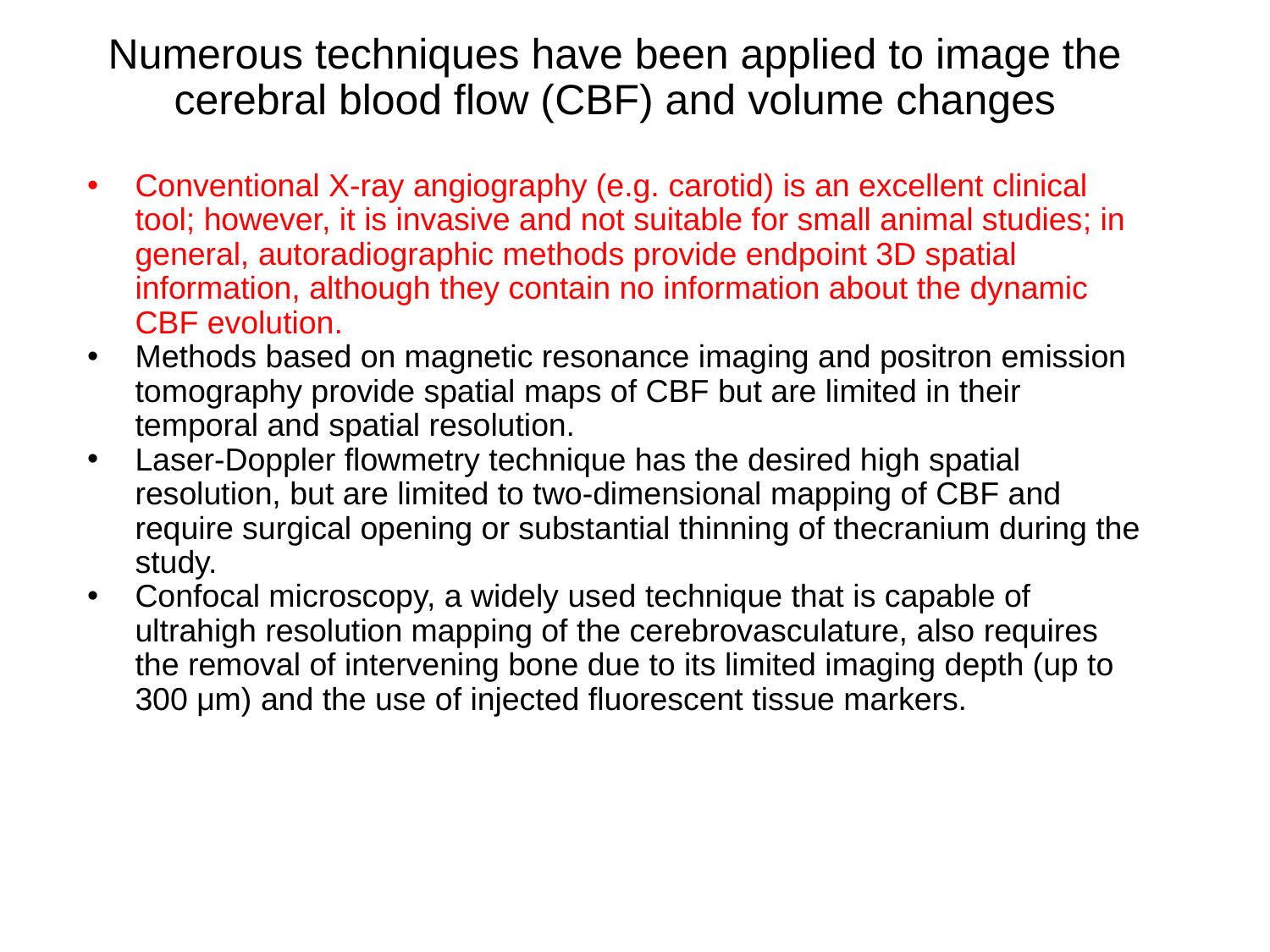

Numerous techniques have been applied to image the cerebral blood flow (CBF) and volume changes

Conventional X-ray angiography (e.g. carotid) is an excellent clinical tool; however, it is invasive and not suitable for small animal studies; in general, autoradiographic methods provide endpoint 3D spatial information, although they contain no information about the dynamic CBF evolution.
Methods based on magnetic resonance imaging and positron emission tomography provide spatial maps of CBF but are limited in their temporal and spatial resolution.
Laser-Doppler flowmetry technique has the desired high spatial resolution, but are limited to two-dimensional mapping of CBF and require surgical opening or substantial thinning of thecranium during the study.
Confocal microscopy, a widely used technique that is capable of ultrahigh resolution mapping of the cerebrovasculature, also requires the removal of intervening bone due to its limited imaging depth (up to 300 μm) and the use of injected fluorescent tissue markers.